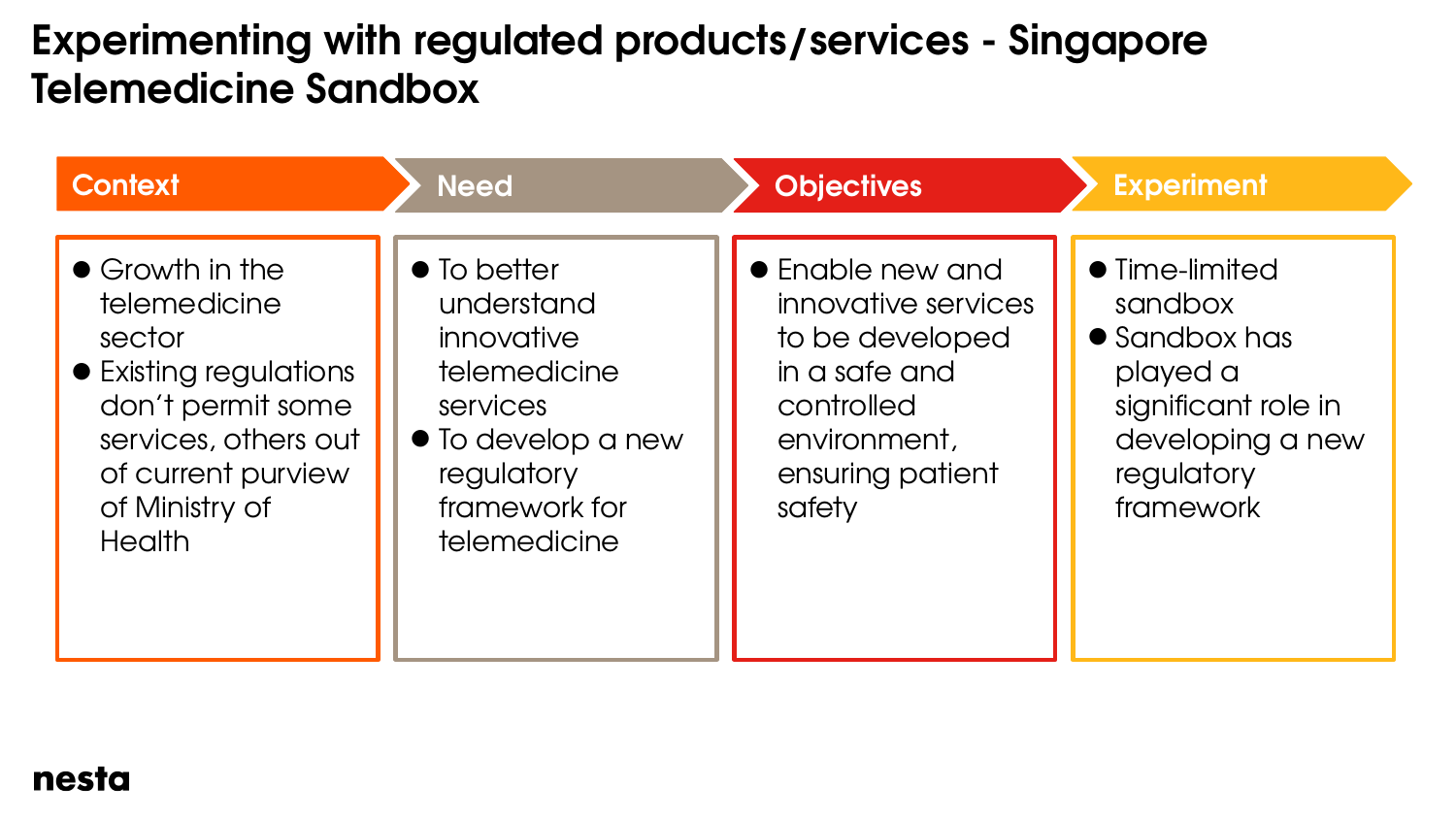

# Experimenting with regulated products/services - Singapore Telemedicine Sandbox
Context
Experiment
Need
Objectives
Growth in the telemedicine sector
Existing regulations don’t permit some services, others out of current purview of Ministry of Health
To better understand innovative telemedicine services
To develop a new regulatory framework for telemedicine
Enable new and innovative services to be developed in a safe and controlled environment, ensuring patient safety
Time-limited sandbox
Sandbox has played a significant role in developing a new regulatory framework